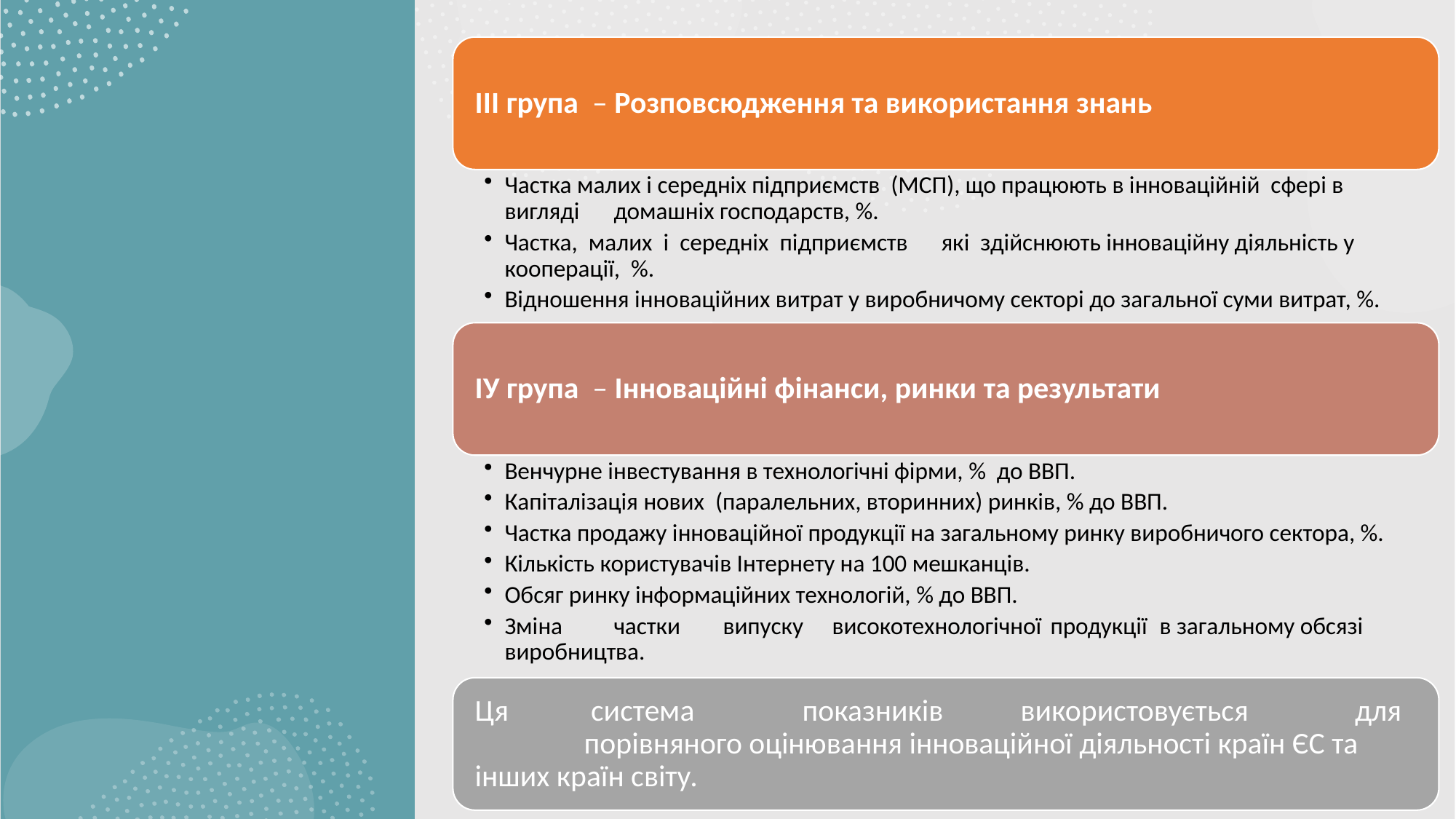

ІІІ група  – Розповсюдження та використання знань
Частка малих і середніх підприємств  (МСП), що працюють в інноваційній  сфері в  вигляді	домашніх господарств, %.
Частка,  малих  і  середніх  підприємств	які  здійснюють інноваційну діяльність у кооперації,  %.
Відношення інноваційних витрат у виробничому секторі до загальної суми витрат, %.
ІУ група  – Інноваційні фінанси, ринки та результати
Венчурне інвестування в технологічні фірми, %  до ВВП.
Капіталізація нових  (паралельних, вторинних) ринків, % до ВВП.
Частка продажу інноваційної продукції на загальному ринку виробничого сектора, %.
Кількість користувачів Інтернету на 100 мешканців.
Обсяг ринку інформаційних технологій, % до ВВП.
Зміна	частки	випуску	високотехнологічної	продукції	в загальному обсязі  виробництва.
Ця	 система	показників	використовується	 для	порівняного оцінювання інноваційної діяльності країн ЄС та інших країн світу.